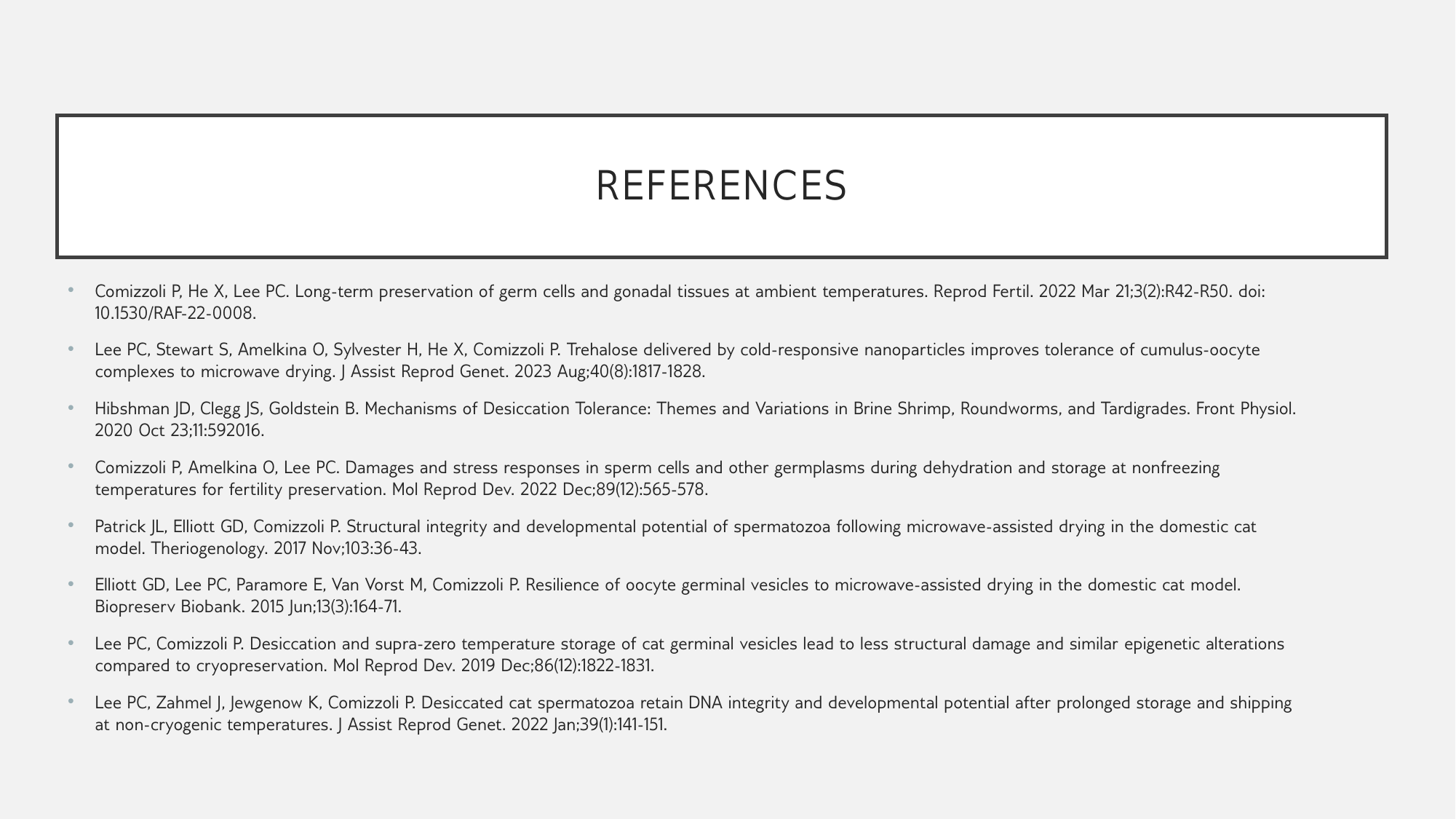

# References
Comizzoli P, He X, Lee PC. Long-term preservation of germ cells and gonadal tissues at ambient temperatures. Reprod Fertil. 2022 Mar 21;3(2):R42-R50. doi: 10.1530/RAF-22-0008.
Lee PC, Stewart S, Amelkina O, Sylvester H, He X, Comizzoli P. Trehalose delivered by cold-responsive nanoparticles improves tolerance of cumulus-oocyte complexes to microwave drying. J Assist Reprod Genet. 2023 Aug;40(8):1817-1828.
Hibshman JD, Clegg JS, Goldstein B. Mechanisms of Desiccation Tolerance: Themes and Variations in Brine Shrimp, Roundworms, and Tardigrades. Front Physiol. 2020 Oct 23;11:592016.
Comizzoli P, Amelkina O, Lee PC. Damages and stress responses in sperm cells and other germplasms during dehydration and storage at nonfreezing temperatures for fertility preservation. Mol Reprod Dev. 2022 Dec;89(12):565-578.
Patrick JL, Elliott GD, Comizzoli P. Structural integrity and developmental potential of spermatozoa following microwave-assisted drying in the domestic cat model. Theriogenology. 2017 Nov;103:36-43.
Elliott GD, Lee PC, Paramore E, Van Vorst M, Comizzoli P. Resilience of oocyte germinal vesicles to microwave-assisted drying in the domestic cat model. Biopreserv Biobank. 2015 Jun;13(3):164-71.
Lee PC, Comizzoli P. Desiccation and supra-zero temperature storage of cat germinal vesicles lead to less structural damage and similar epigenetic alterations compared to cryopreservation. Mol Reprod Dev. 2019 Dec;86(12):1822-1831.
Lee PC, Zahmel J, Jewgenow K, Comizzoli P. Desiccated cat spermatozoa retain DNA integrity and developmental potential after prolonged storage and shipping at non-cryogenic temperatures. J Assist Reprod Genet. 2022 Jan;39(1):141-151.